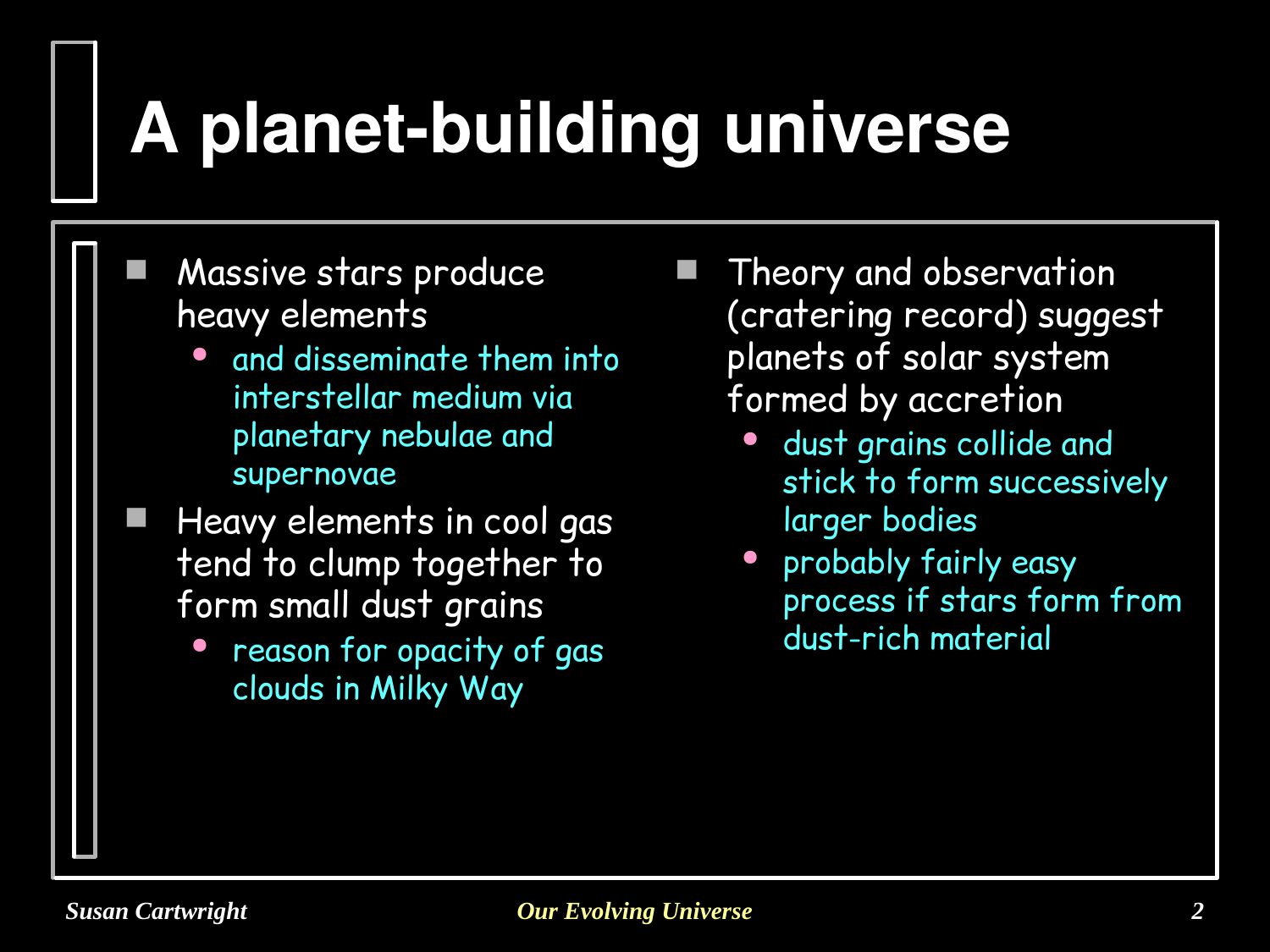

A planet-building universe
Massive stars produce heavy elements
and disseminate them into interstellar medium via planetary nebulae and supernovae
Heavy elements in cool gas tend to clump together to form small dust grains
reason for opacity of gas clouds in Milky Way
Theory and observation (cratering record) suggest planets of solar system formed by accretion
dust grains collide and stick to form successively larger bodies
probably fairly easy process if stars form from dust-rich material
Susan Cartwright
Our Evolving Universe
2